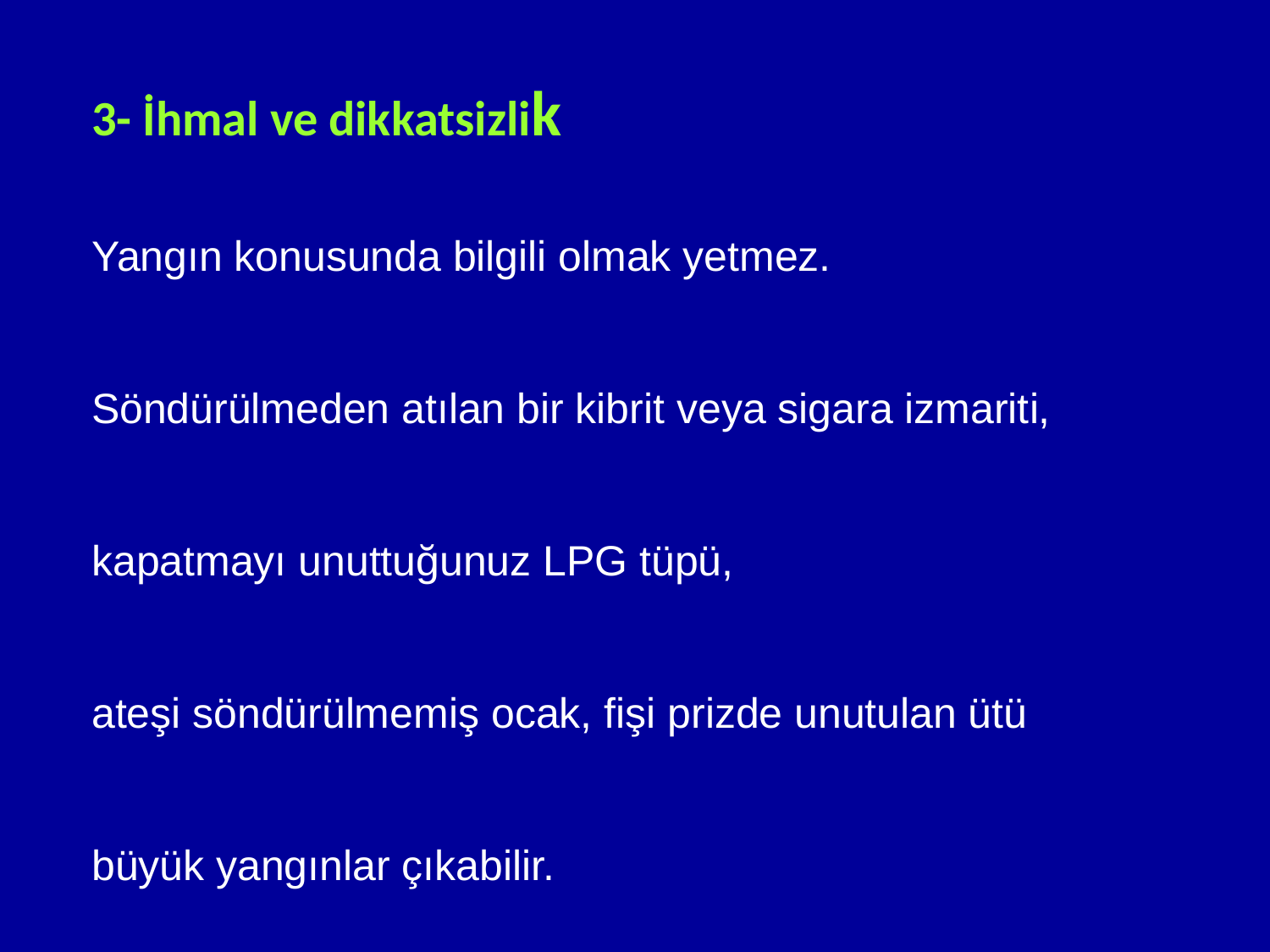

3- İhmal ve dikkatsizlik

Yangın konusunda bilgili olmak yetmez.

Söndürülmeden atılan bir kibrit veya sigara izmariti,

kapatmayı unuttuğunuz LPG tüpü,

ateşi söndürülmemiş ocak, fişi prizde unutulan ütü

büyük yangınlar çıkabilir.